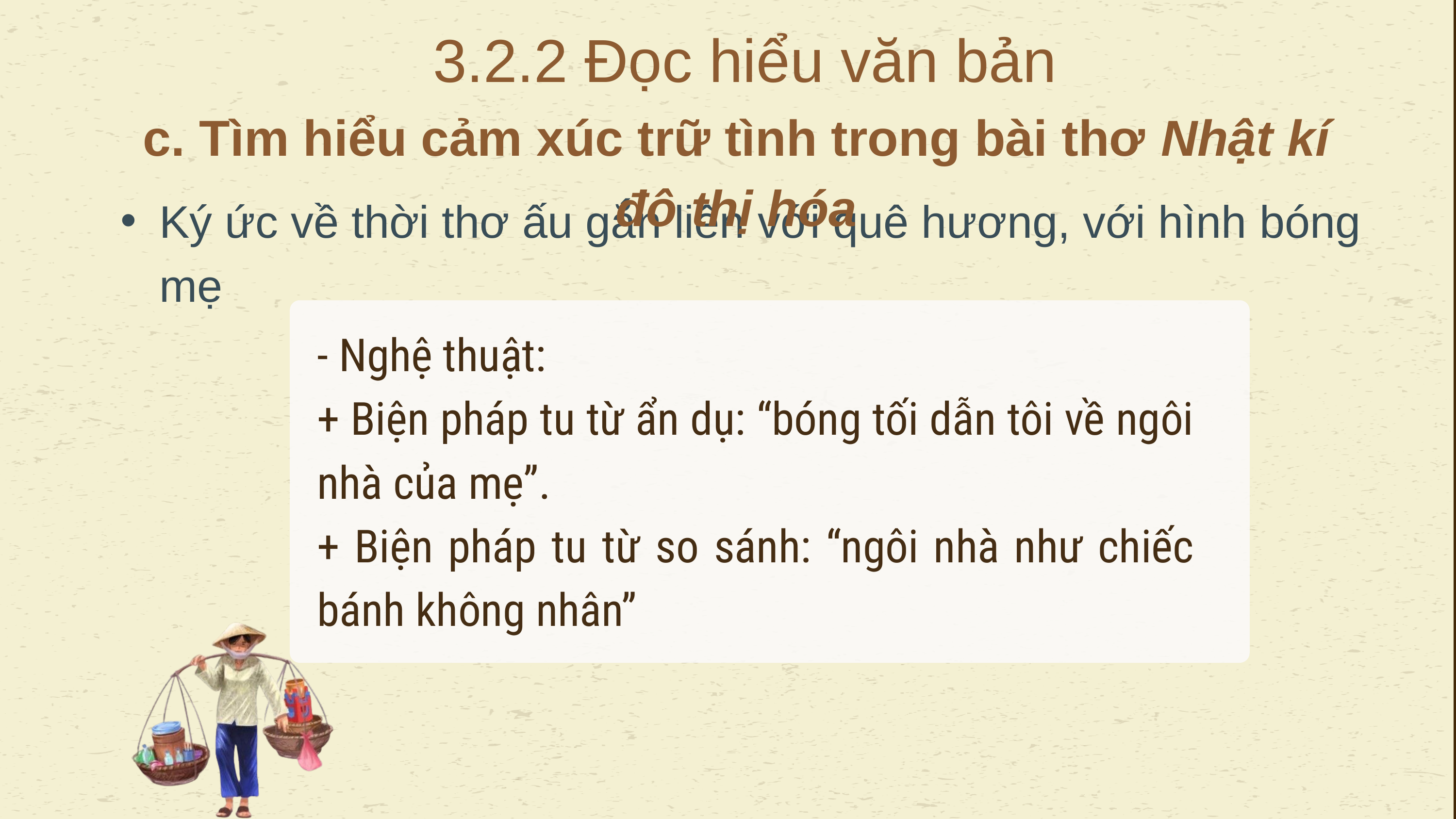

3.2.2 Đọc hiểu văn bản
c. Tìm hiểu cảm xúc trữ tình trong bài thơ Nhật kí đô thị hóa
Ký ức về thời thơ ấu gắn liền với quê hương, với hình bóng mẹ

- Nghệ thuật:
+ Biện pháp tu từ ẩn dụ: “bóng tối dẫn tôi về ngôi nhà của mẹ”.
+ Biện pháp tu từ so sánh: “ngôi nhà như chiếc bánh không nhân”